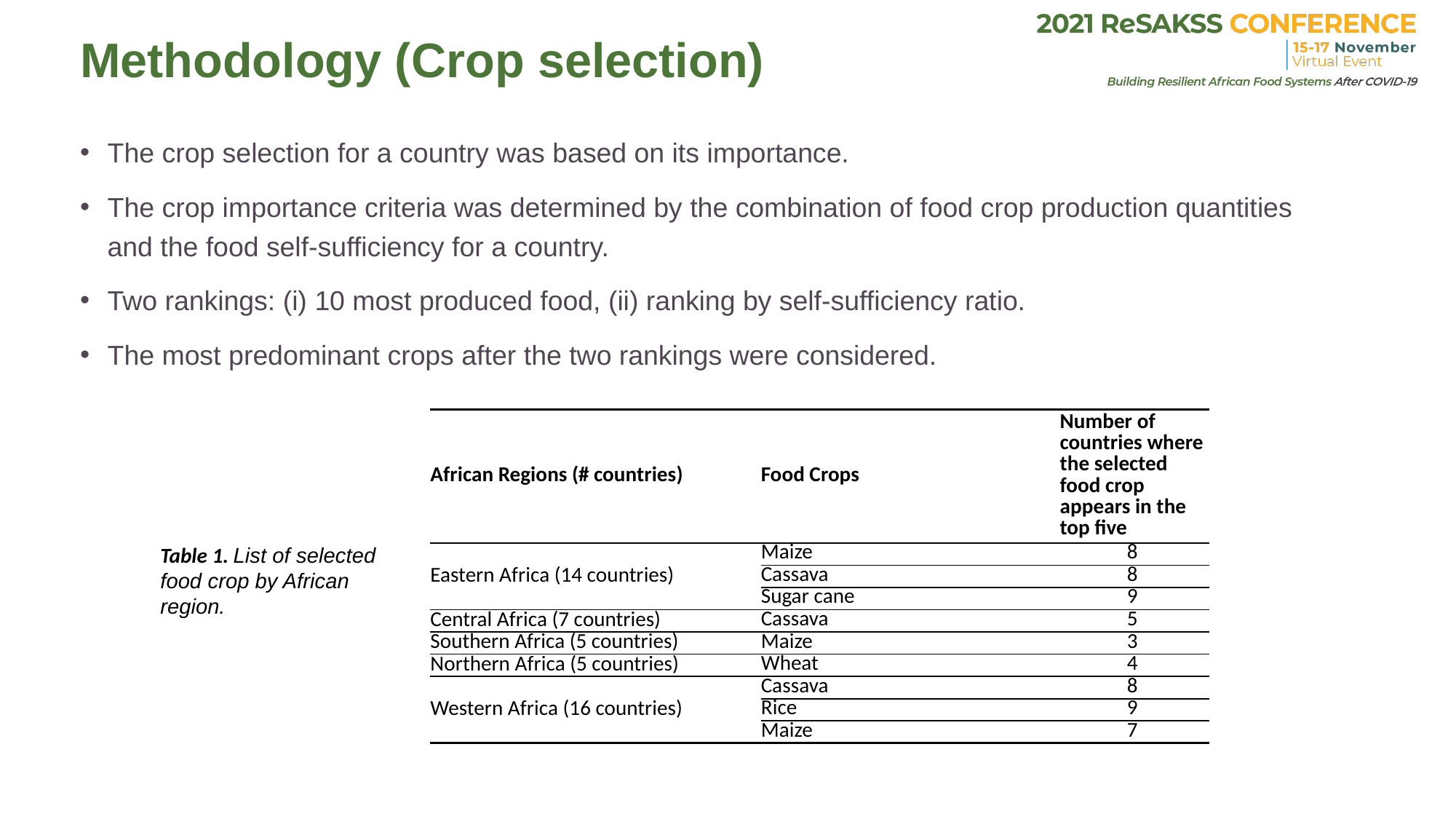

# Methodology (Crop selection)
The crop selection for a country was based on its importance.
The crop importance criteria was determined by the combination of food crop production quantities and the food self-sufficiency for a country.
Two rankings: (i) 10 most produced food, (ii) ranking by self-sufficiency ratio.
The most predominant crops after the two rankings were considered.

| African Regions (# countries) | Food Crops | Number of countries where the selected food crop appears in the top five |
| --- | --- | --- |
| Eastern Africa (14 countries) | Maize | 8 |
|  | Cassava | 8 |
|  | Sugar cane | 9 |
| Central Africa (7 countries) | Cassava | 5 |
| Southern Africa (5 countries) | Maize | 3 |
| Northern Africa (5 countries) | Wheat | 4 |
| Western Africa (16 countries) | Cassava | 8 |
|  | Rice | 9 |
|  | Maize | 7 |
Table 1. List of selected food crop by African region.